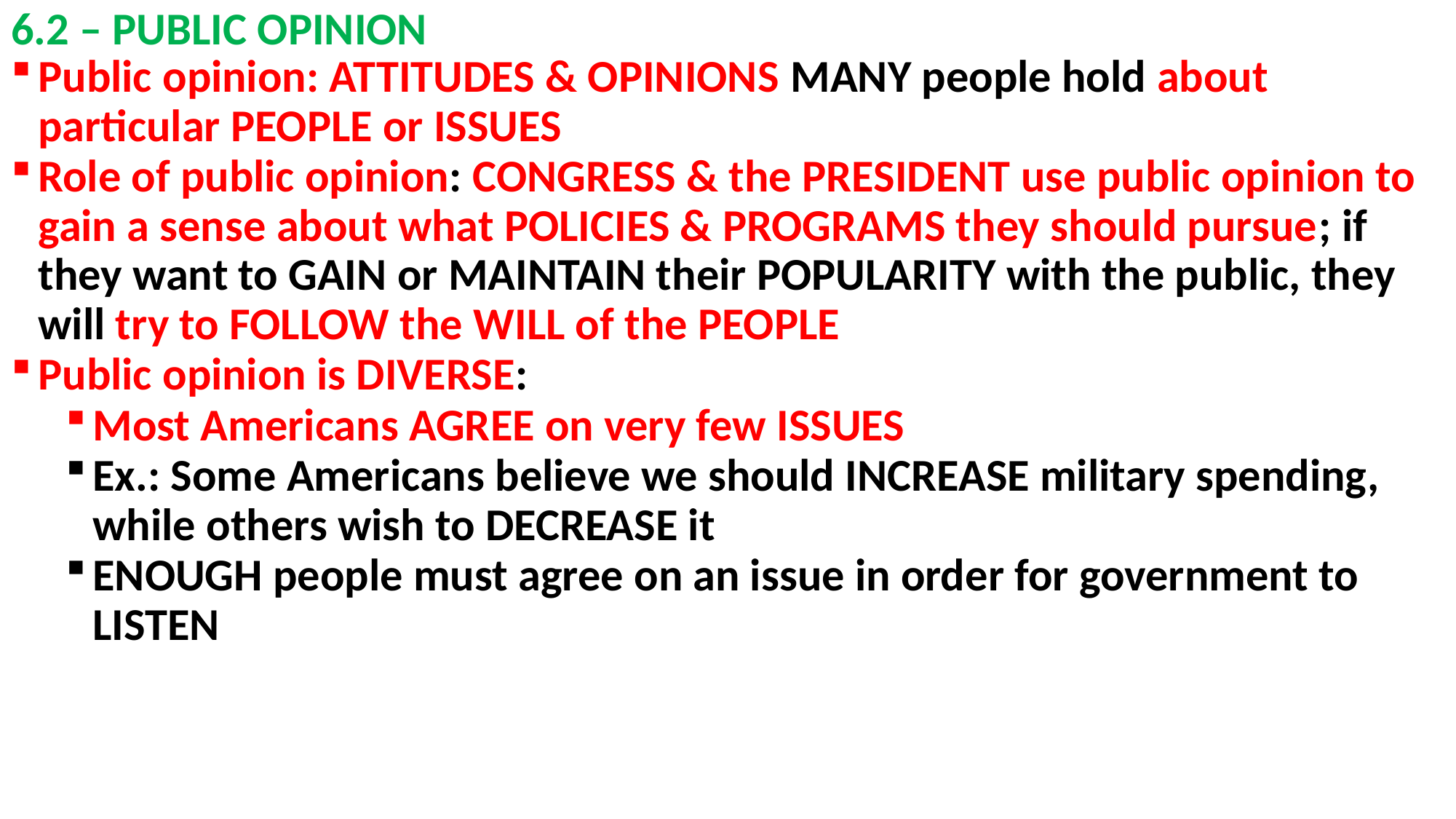

# 6.2 – PUBLIC OPINION
Public opinion: ATTITUDES & OPINIONS MANY people hold about particular PEOPLE or ISSUES
Role of public opinion: CONGRESS & the PRESIDENT use public opinion to gain a sense about what POLICIES & PROGRAMS they should pursue; if they want to GAIN or MAINTAIN their POPULARITY with the public, they will try to FOLLOW the WILL of the PEOPLE
Public opinion is DIVERSE:
Most Americans AGREE on very few ISSUES
Ex.: Some Americans believe we should INCREASE military spending, while others wish to DECREASE it
ENOUGH people must agree on an issue in order for government to LISTEN